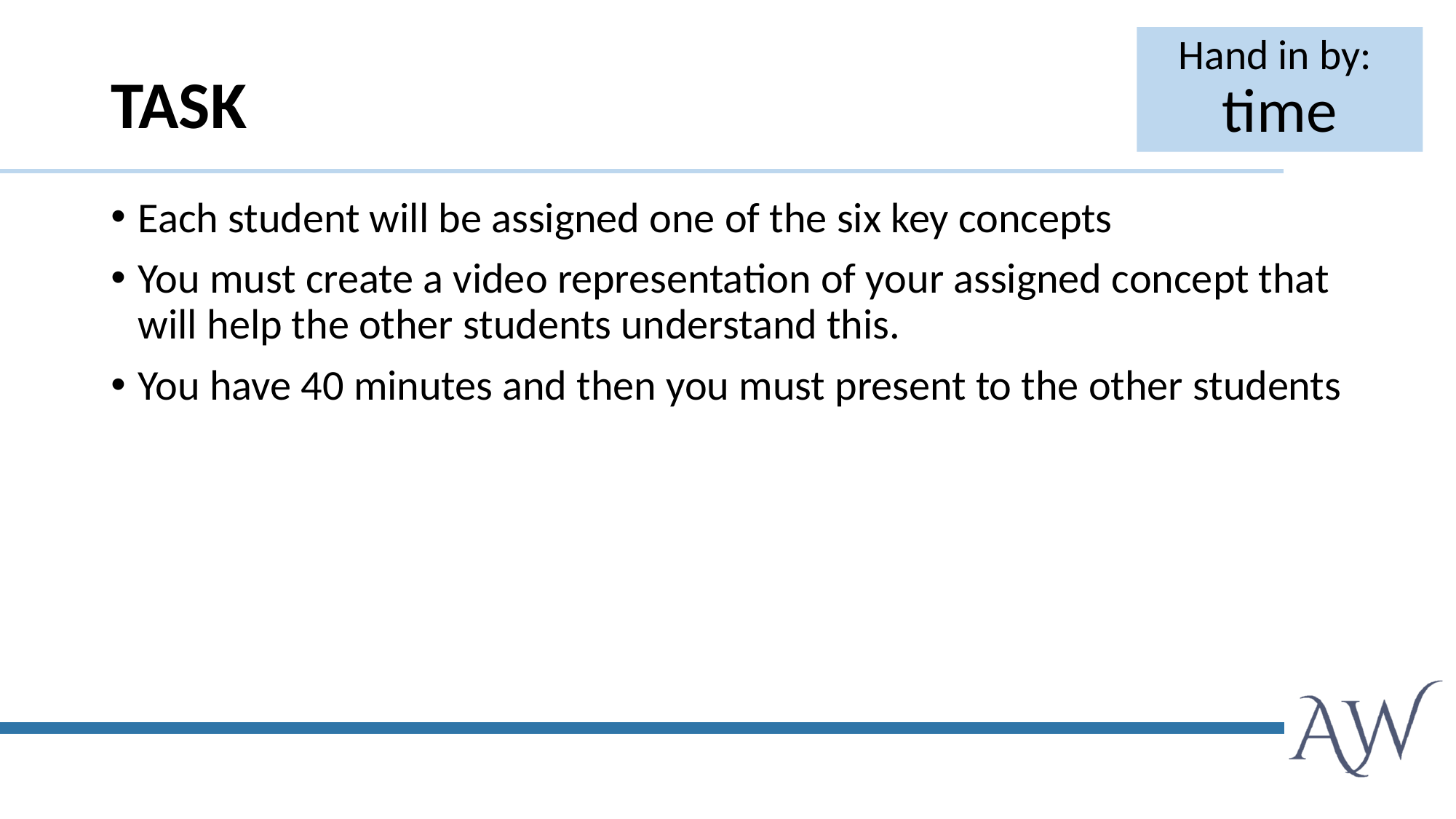

Hand in by:  time
# TASK
Each student will be assigned one of the six key concepts
You must create a video representation of your assigned concept that will help the other students understand this.
You have 40 minutes and then you must present to the other students